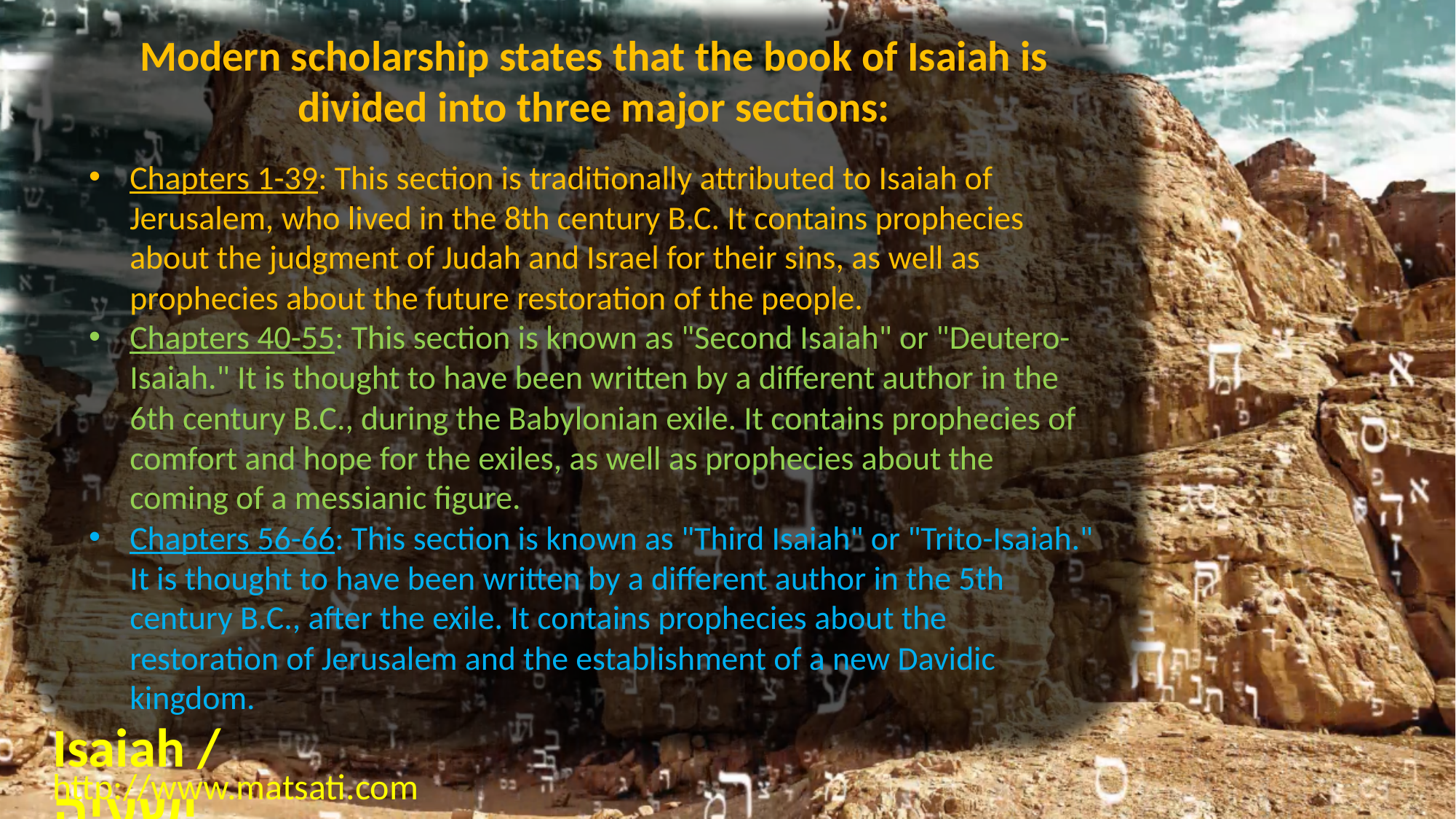

Modern scholarship states that the book of Isaiah is divided into three major sections:

Chapters 1-39: This section is traditionally attributed to Isaiah of Jerusalem, who lived in the 8th century B.C. It contains prophecies about the judgment of Judah and Israel for their sins, as well as prophecies about the future restoration of the people.
Chapters 40-55: This section is known as "Second Isaiah" or "Deutero-Isaiah." It is thought to have been written by a different author in the 6th century B.C., during the Babylonian exile. It contains prophecies of comfort and hope for the exiles, as well as prophecies about the coming of a messianic figure.
Chapters 56-66: This section is known as "Third Isaiah" or "Trito-Isaiah." It is thought to have been written by a different author in the 5th century B.C., after the exile. It contains prophecies about the restoration of Jerusalem and the establishment of a new Davidic kingdom.
Isaiah / ישעיה
http://www.matsati.com